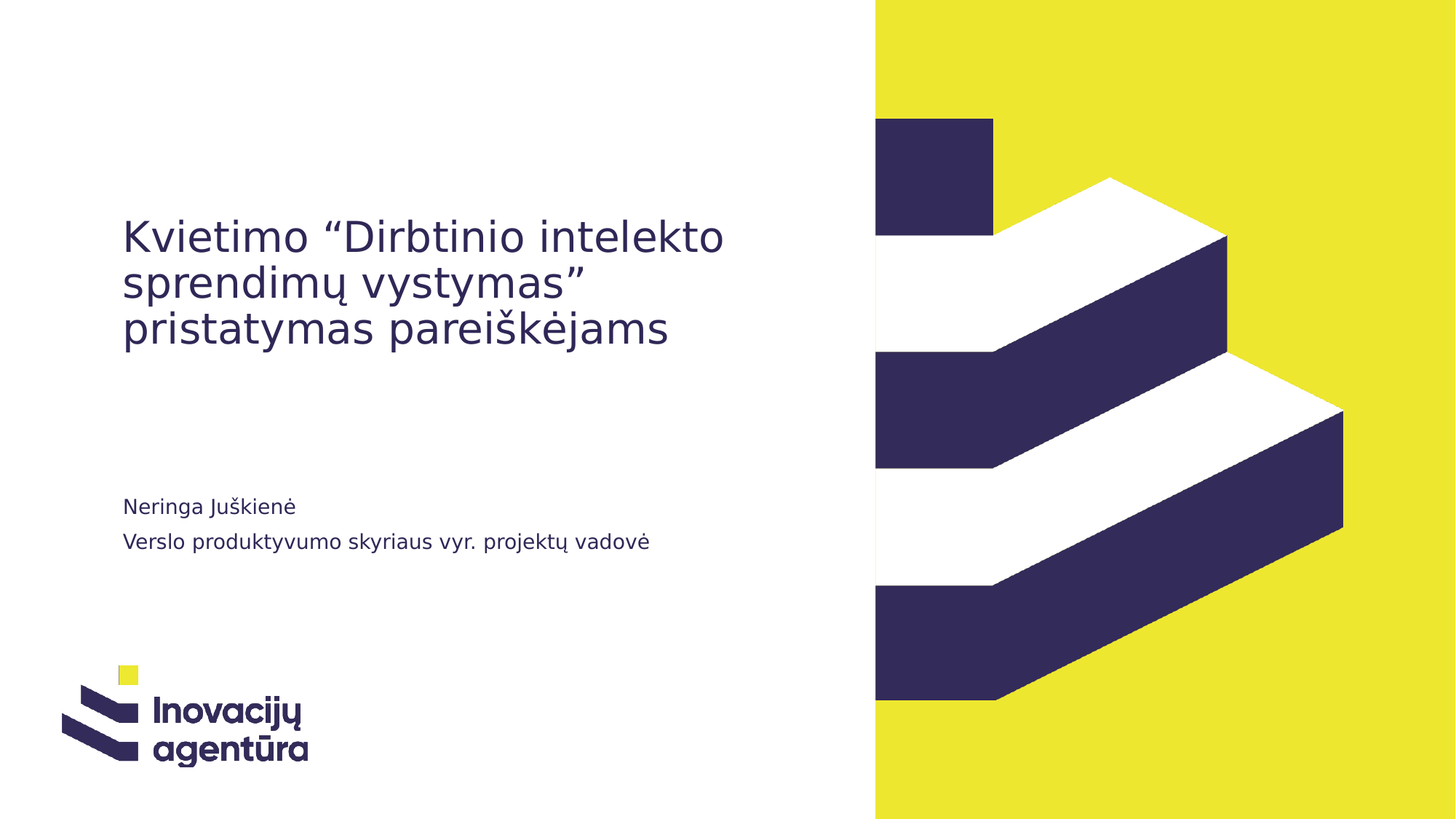

# Kvietimo “Dirbtinio intelekto sprendimų vystymas” pristatymas pareiškėjams
Neringa Juškienė
Verslo produktyvumo skyriaus vyr. projektų vadovė